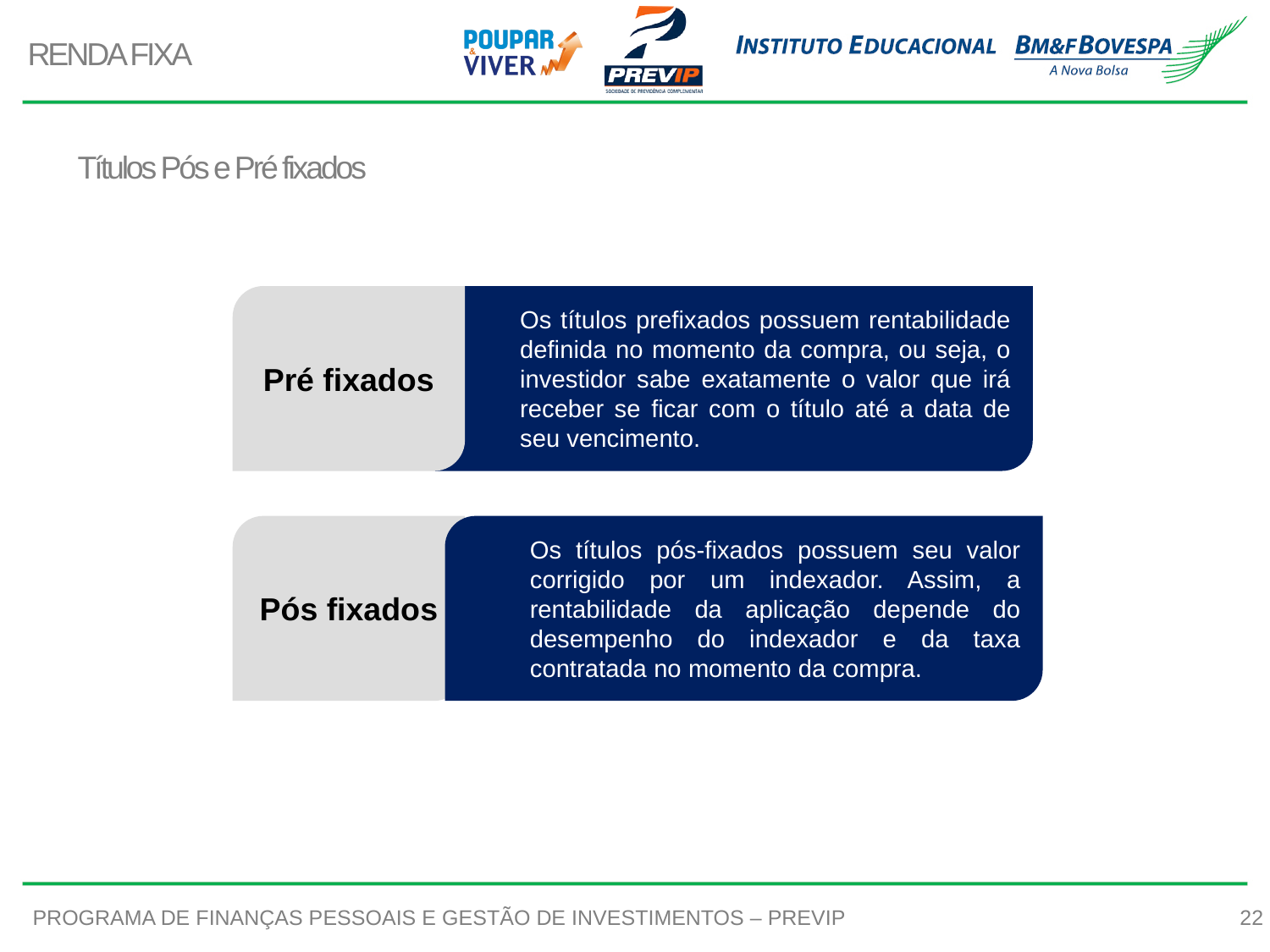

# RENDA FIXA
Títulos Pós e Pré fixados
Pré fixados
Os títulos prefixados possuem rentabilidade definida no momento da compra, ou seja, o investidor sabe exatamente o valor que irá receber se ficar com o título até a data de seu vencimento.
Pós fixados
Os títulos pós-fixados possuem seu valor corrigido por um indexador. Assim, a rentabilidade da aplicação depende do desempenho do indexador e da taxa contratada no momento da compra.